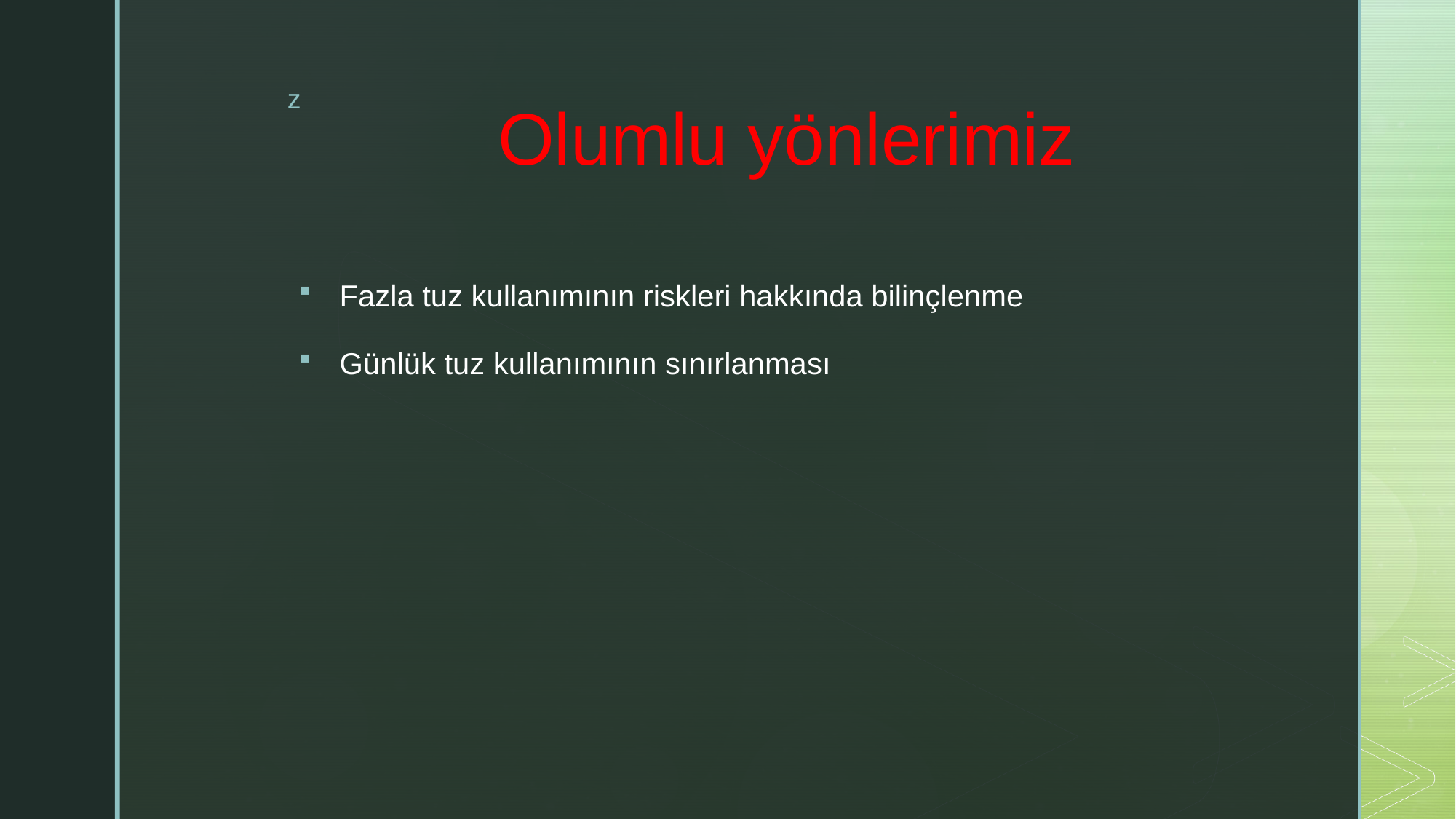

Fazla tuz kullanımının riskleri hakkında bilinçlenme
Günlük tuz kullanımının sınırlanması
# Olumlu yönlerimiz